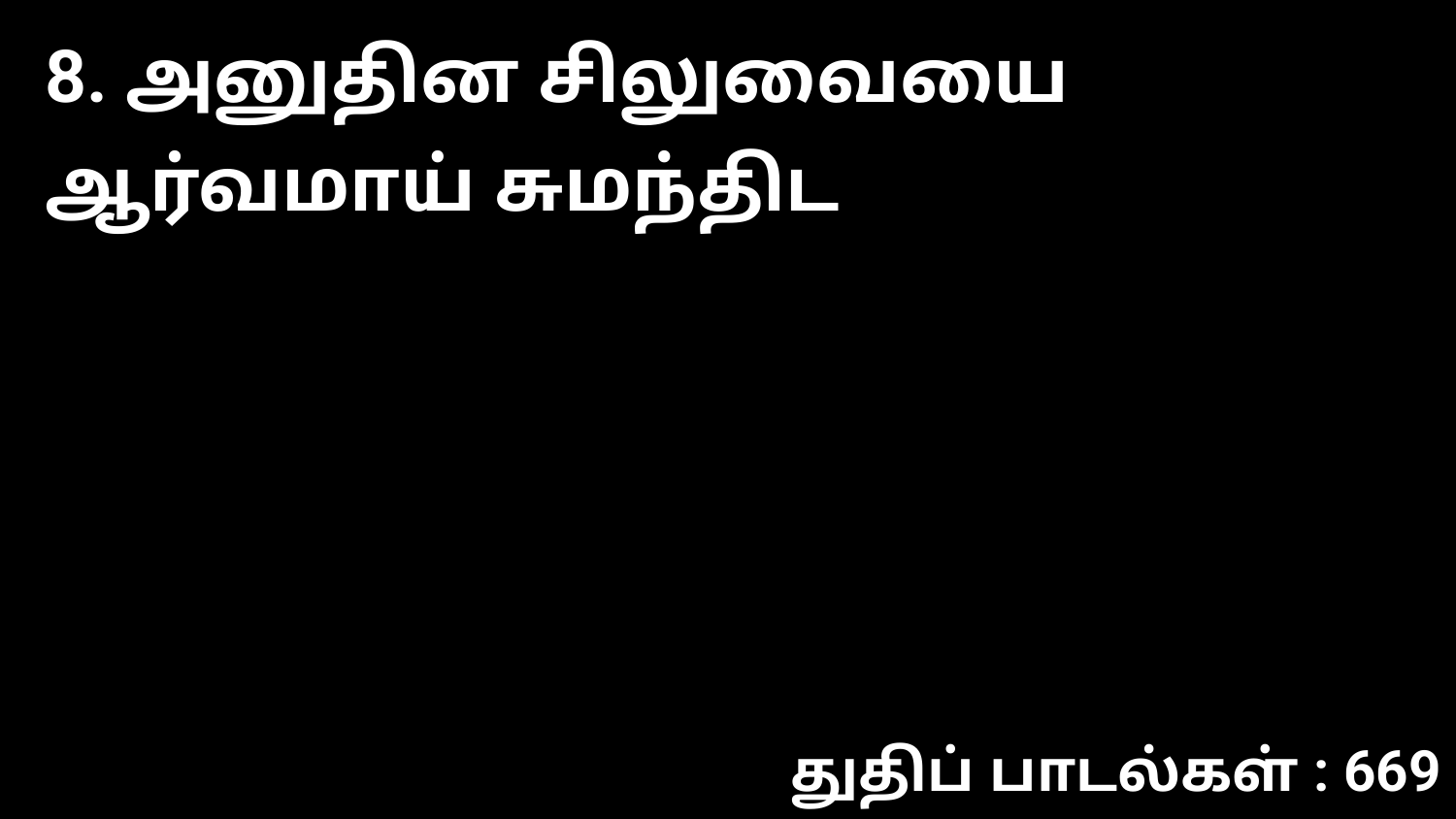

8. அனுதின சிலுவையை ஆர்வமாய் சுமந்திட
துதிப் பாடல்கள் : 669